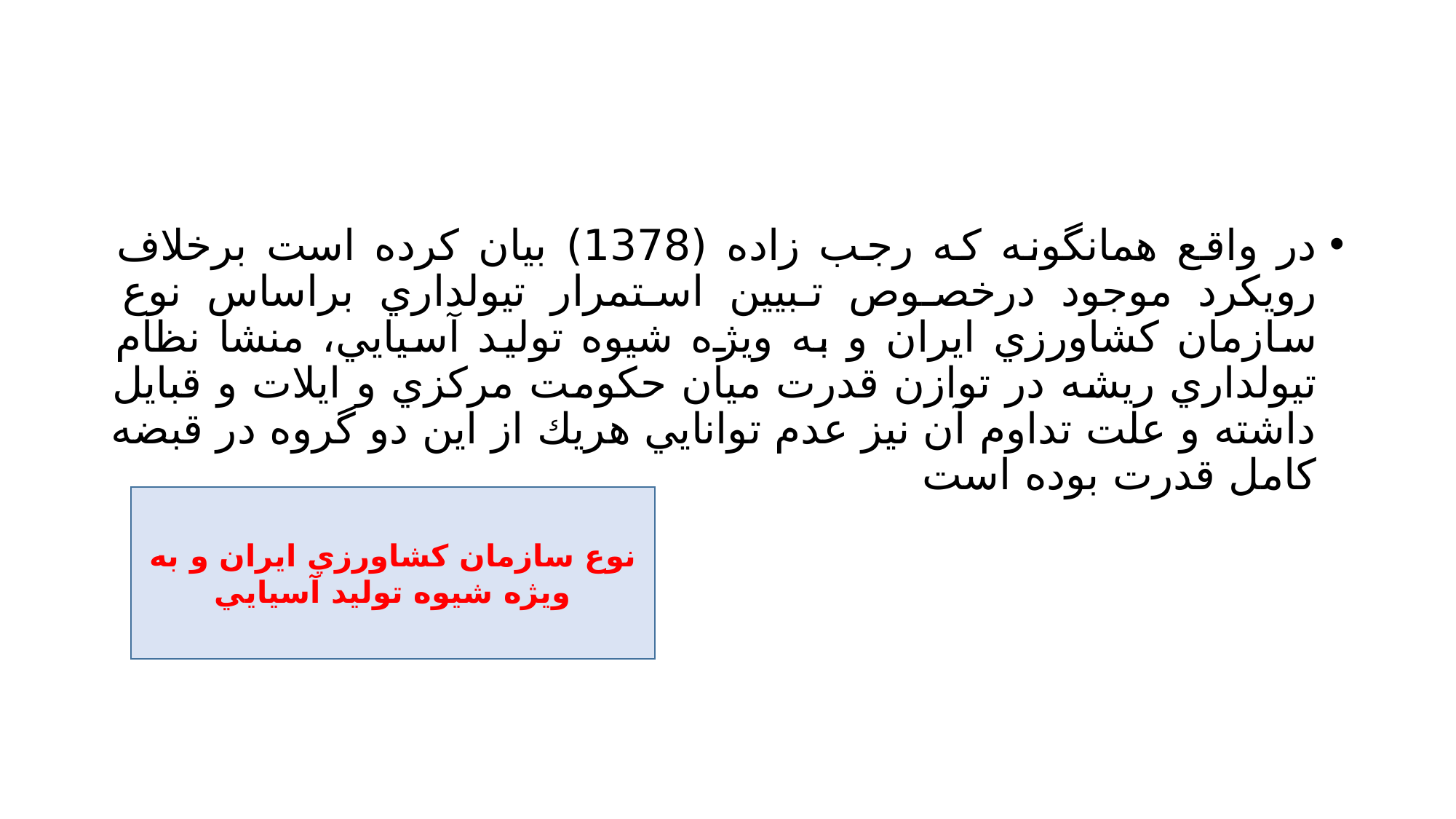

#
در واقع همانگونه كه رجب زاده (1378) بيان كرده است برخلاف رويكرد موجود درخصوص تبيين استمرار تيولداري براساس نوع سازمان كشاورزي ايران و به ويژه شيوه توليد آسيايي، منشا نظام تيولداري ريشه در توازن قدرت ميان حكومت مركزي و ايلات و قبايل داشته و علت تداوم آن نيز عدم توانايي هريك از اين دو گروه در قبضه كامل قدرت بوده است

نوع سازمان كشاورزي ايران و به ويژه شيوه توليد آسيايي